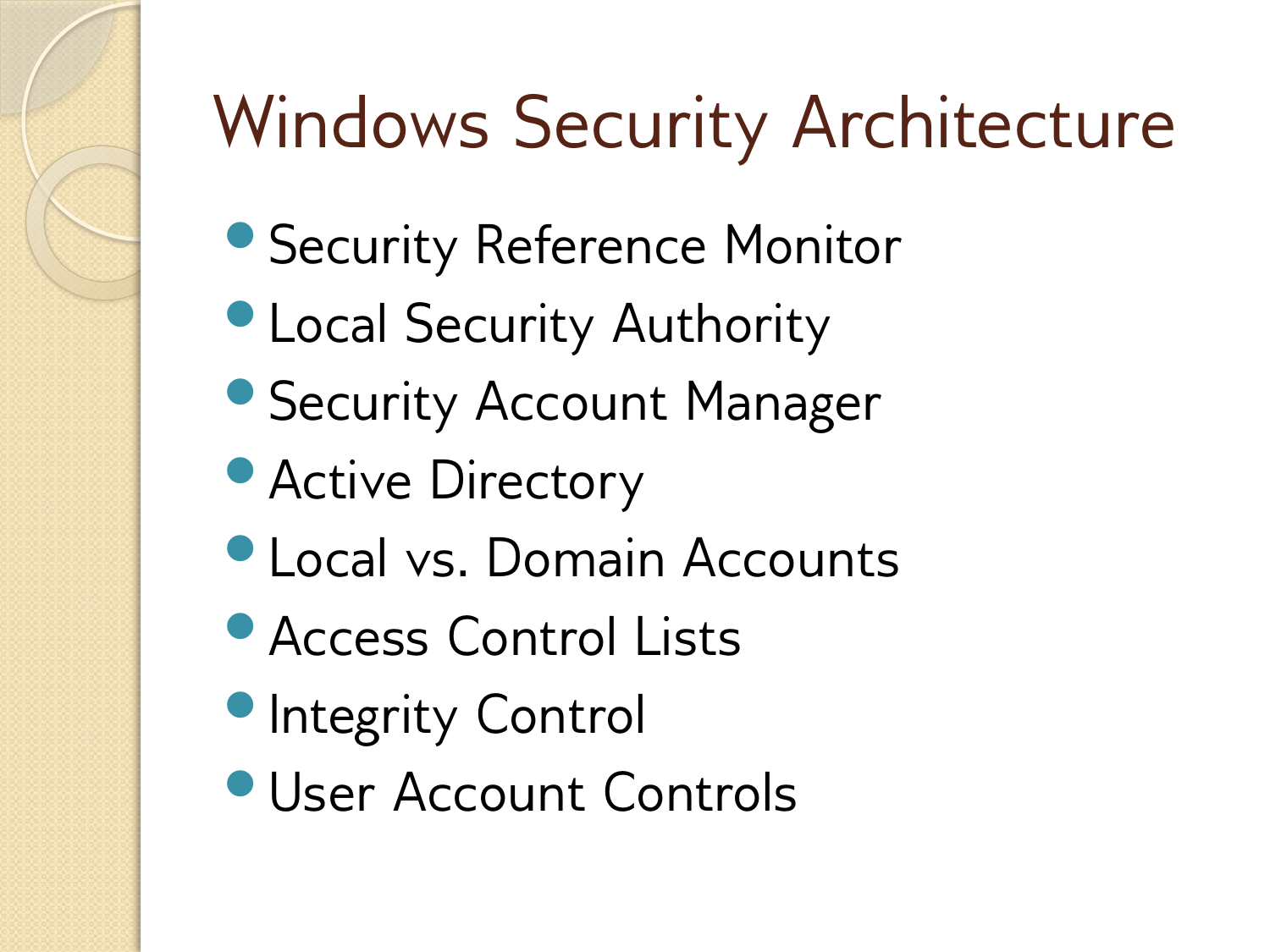

# Windows Security Architecture
Security Reference Monitor
Local Security Authority
Security Account Manager
Active Directory
Local vs. Domain Accounts
Access Control Lists
Integrity Control
User Account Controls